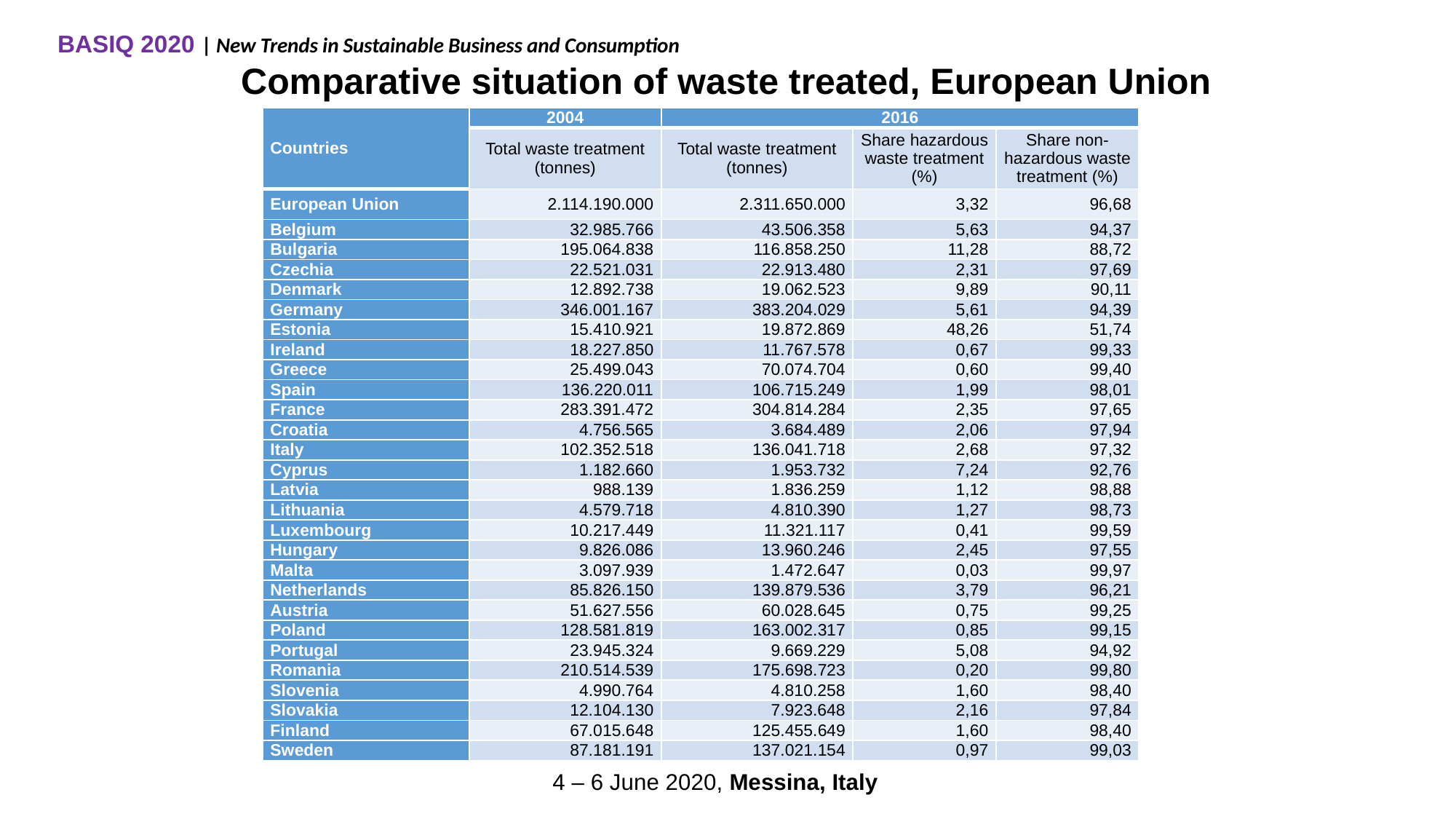

BASIQ 2020 | New Trends in Sustainable Business and Consumption
Comparative situation of waste treated, European Union
| Countries | 2004 | 2016 |  |  |
| --- | --- | --- | --- | --- |
|  | Total waste treatment (tonnes) | Total waste treatment (tonnes) | Share hazardous waste treatment (%) | Share non-hazardous waste treatment (%) |
| European Union | 2.114.190.000 | 2.311.650.000 | 3,32 | 96,68 |
| Belgium | 32.985.766 | 43.506.358 | 5,63 | 94,37 |
| Bulgaria | 195.064.838 | 116.858.250 | 11,28 | 88,72 |
| Czechia | 22.521.031 | 22.913.480 | 2,31 | 97,69 |
| Denmark | 12.892.738 | 19.062.523 | 9,89 | 90,11 |
| Germany | 346.001.167 | 383.204.029 | 5,61 | 94,39 |
| Estonia | 15.410.921 | 19.872.869 | 48,26 | 51,74 |
| Ireland | 18.227.850 | 11.767.578 | 0,67 | 99,33 |
| Greece | 25.499.043 | 70.074.704 | 0,60 | 99,40 |
| Spain | 136.220.011 | 106.715.249 | 1,99 | 98,01 |
| France | 283.391.472 | 304.814.284 | 2,35 | 97,65 |
| Croatia | 4.756.565 | 3.684.489 | 2,06 | 97,94 |
| Italy | 102.352.518 | 136.041.718 | 2,68 | 97,32 |
| Cyprus | 1.182.660 | 1.953.732 | 7,24 | 92,76 |
| Latvia | 988.139 | 1.836.259 | 1,12 | 98,88 |
| Lithuania | 4.579.718 | 4.810.390 | 1,27 | 98,73 |
| Luxembourg | 10.217.449 | 11.321.117 | 0,41 | 99,59 |
| Hungary | 9.826.086 | 13.960.246 | 2,45 | 97,55 |
| Malta | 3.097.939 | 1.472.647 | 0,03 | 99,97 |
| Netherlands | 85.826.150 | 139.879.536 | 3,79 | 96,21 |
| Austria | 51.627.556 | 60.028.645 | 0,75 | 99,25 |
| Poland | 128.581.819 | 163.002.317 | 0,85 | 99,15 |
| Portugal | 23.945.324 | 9.669.229 | 5,08 | 94,92 |
| Romania | 210.514.539 | 175.698.723 | 0,20 | 99,80 |
| Slovenia | 4.990.764 | 4.810.258 | 1,60 | 98,40 |
| Slovakia | 12.104.130 | 7.923.648 | 2,16 | 97,84 |
| Finland | 67.015.648 | 125.455.649 | 1,60 | 98,40 |
| Sweden | 87.181.191 | 137.021.154 | 0,97 | 99,03 |
4 – 6 June 2020, Messina, Italy